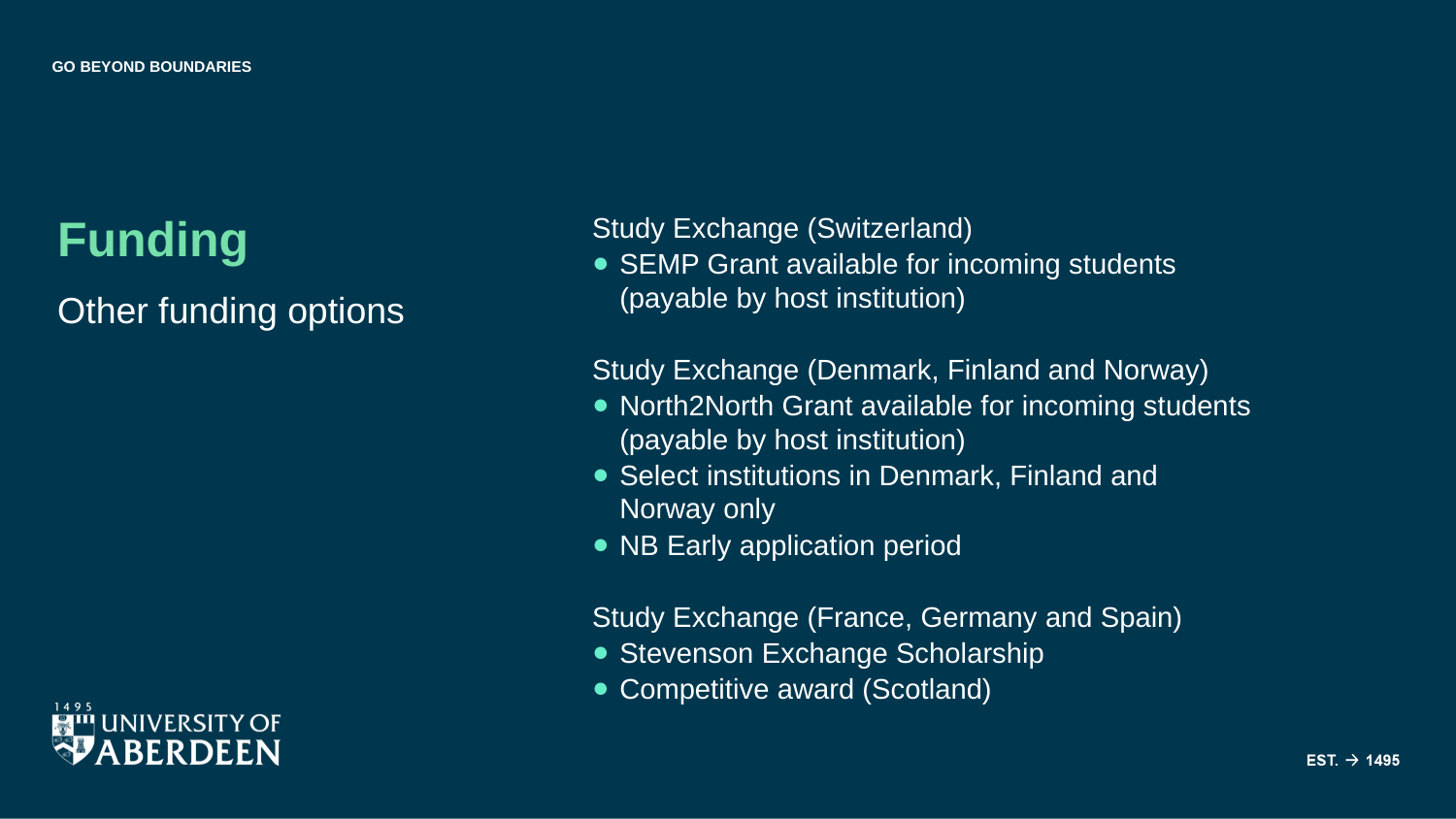

Funding
Other funding options

Study Exchange (Switzerland)
SEMP Grant available for incoming students (payable by host institution)

Study Exchange (Denmark, Finland and Norway)
North2North Grant available for incoming students (payable by host institution)
Select institutions in Denmark, Finland and Norway only
NB Early application period

Study Exchange (France, Germany and Spain)
Stevenson Exchange Scholarship
Competitive award (Scotland)